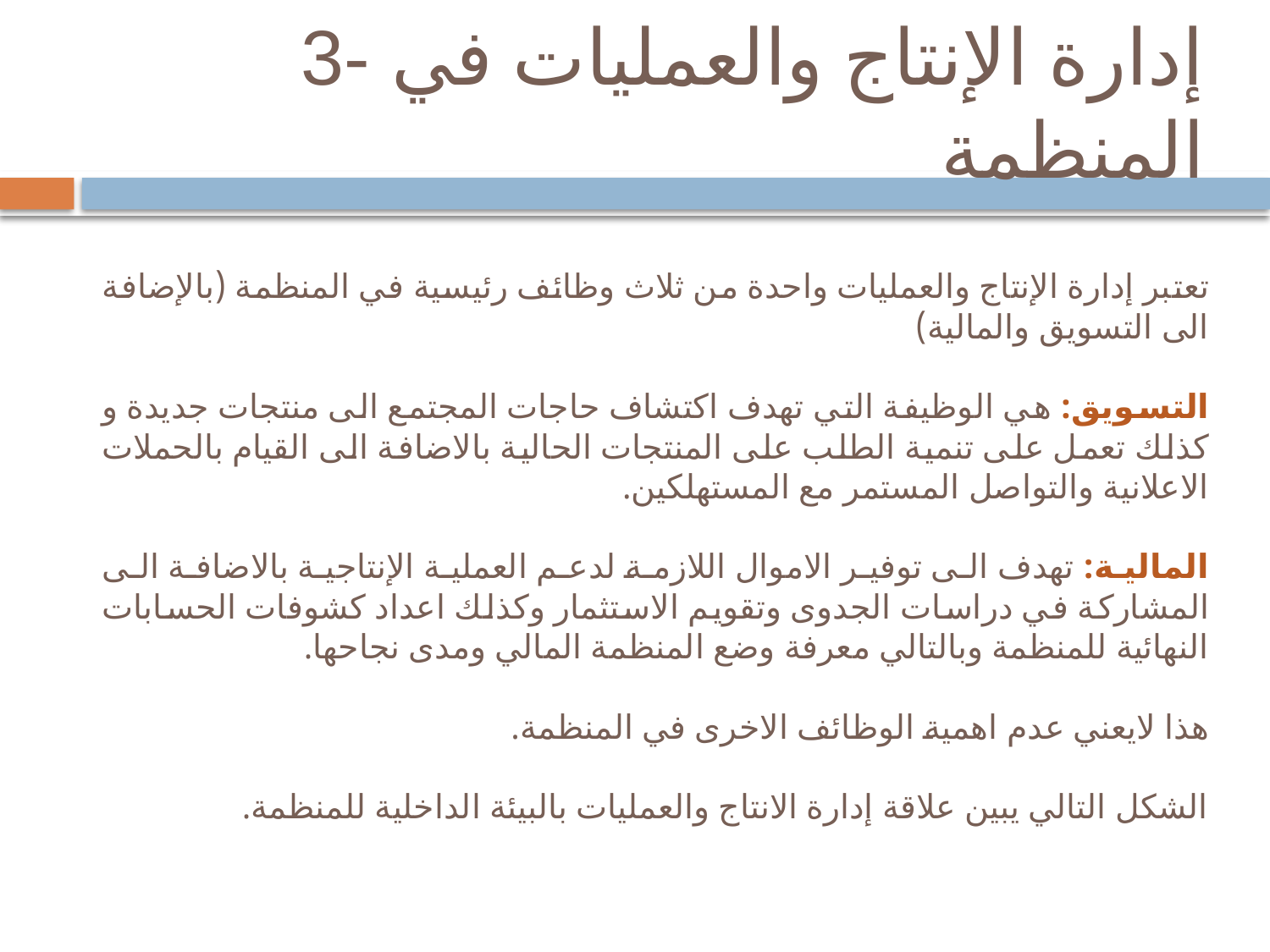

# 3- إدارة الإنتاج والعمليات في المنظمة
تعتبر إدارة الإنتاج والعمليات واحدة من ثلاث وظائف رئيسية في المنظمة (بالإضافة الى التسويق والمالية)

التسويق: هي الوظيفة التي تهدف اكتشاف حاجات المجتمع الى منتجات جديدة و كذلك تعمل على تنمية الطلب على المنتجات الحالية بالاضافة الى القيام بالحملات الاعلانية والتواصل المستمر مع المستهلكين.

المالية: تهدف الى توفير الاموال اللازمة لدعم العملية الإنتاجية بالاضافة الى المشاركة في دراسات الجدوى وتقويم الاستثمار وكذلك اعداد كشوفات الحسابات النهائية للمنظمة وبالتالي معرفة وضع المنظمة المالي ومدى نجاحها.

هذا لايعني عدم اهمية الوظائف الاخرى في المنظمة.

الشكل التالي يبين علاقة إدارة الانتاج والعمليات بالبيئة الداخلية للمنظمة.